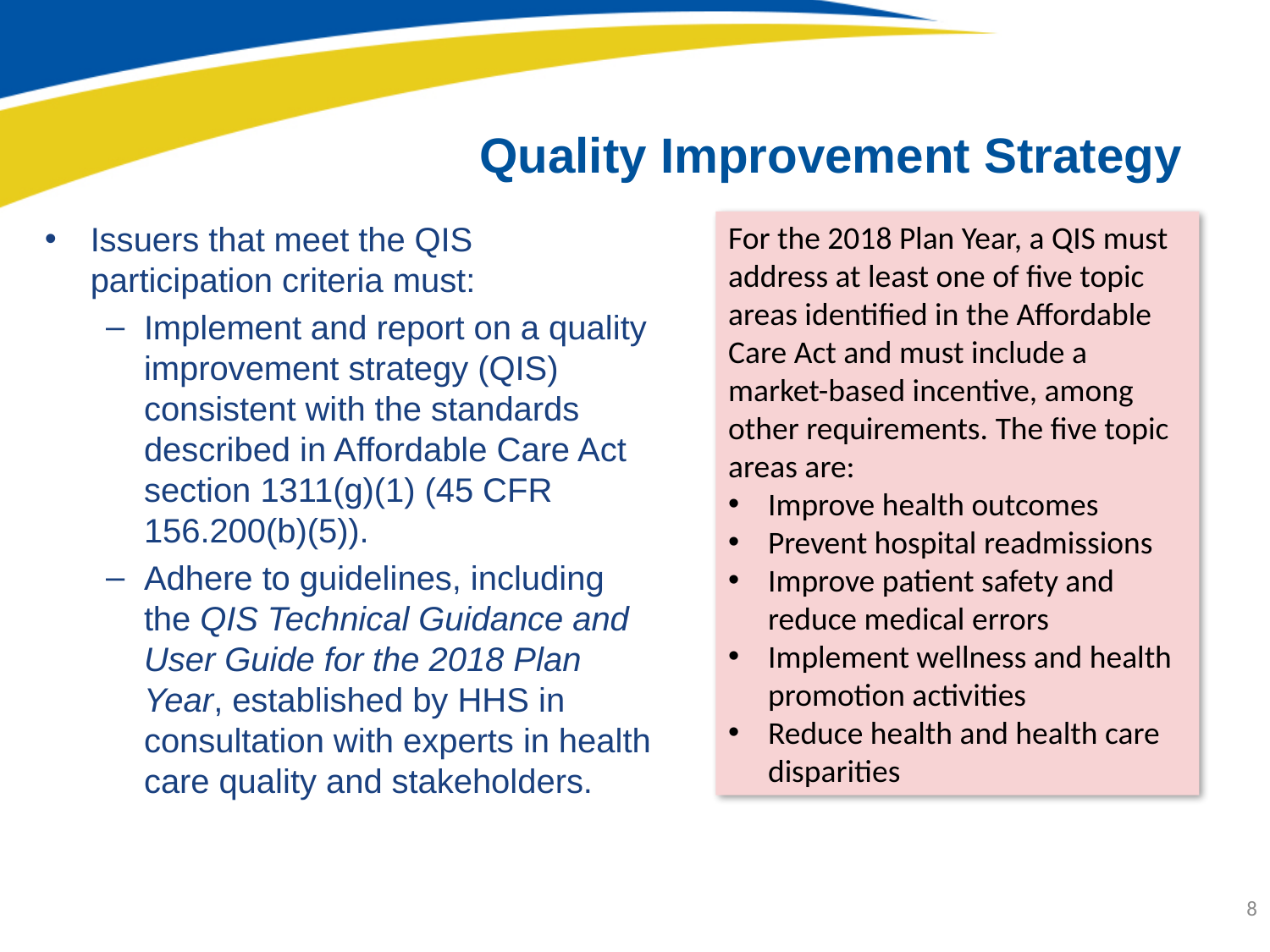

Quality Improvement Strategy
For the 2018 Plan Year, a QIS must address at least one of five topic areas identified in the Affordable Care Act and must include a market-based incentive, among other requirements. The five topic areas are:
Improve health outcomes
Prevent hospital readmissions
Improve patient safety and reduce medical errors
Implement wellness and health promotion activities
Reduce health and health care disparities
Issuers that meet the QIS participation criteria must:
Implement and report on a quality improvement strategy (QIS) consistent with the standards described in Affordable Care Act section 1311(g)(1) (45 CFR 156.200(b)(5)).
Adhere to guidelines, including the QIS Technical Guidance and User Guide for the 2018 Plan Year, established by HHS in consultation with experts in health care quality and stakeholders.
8